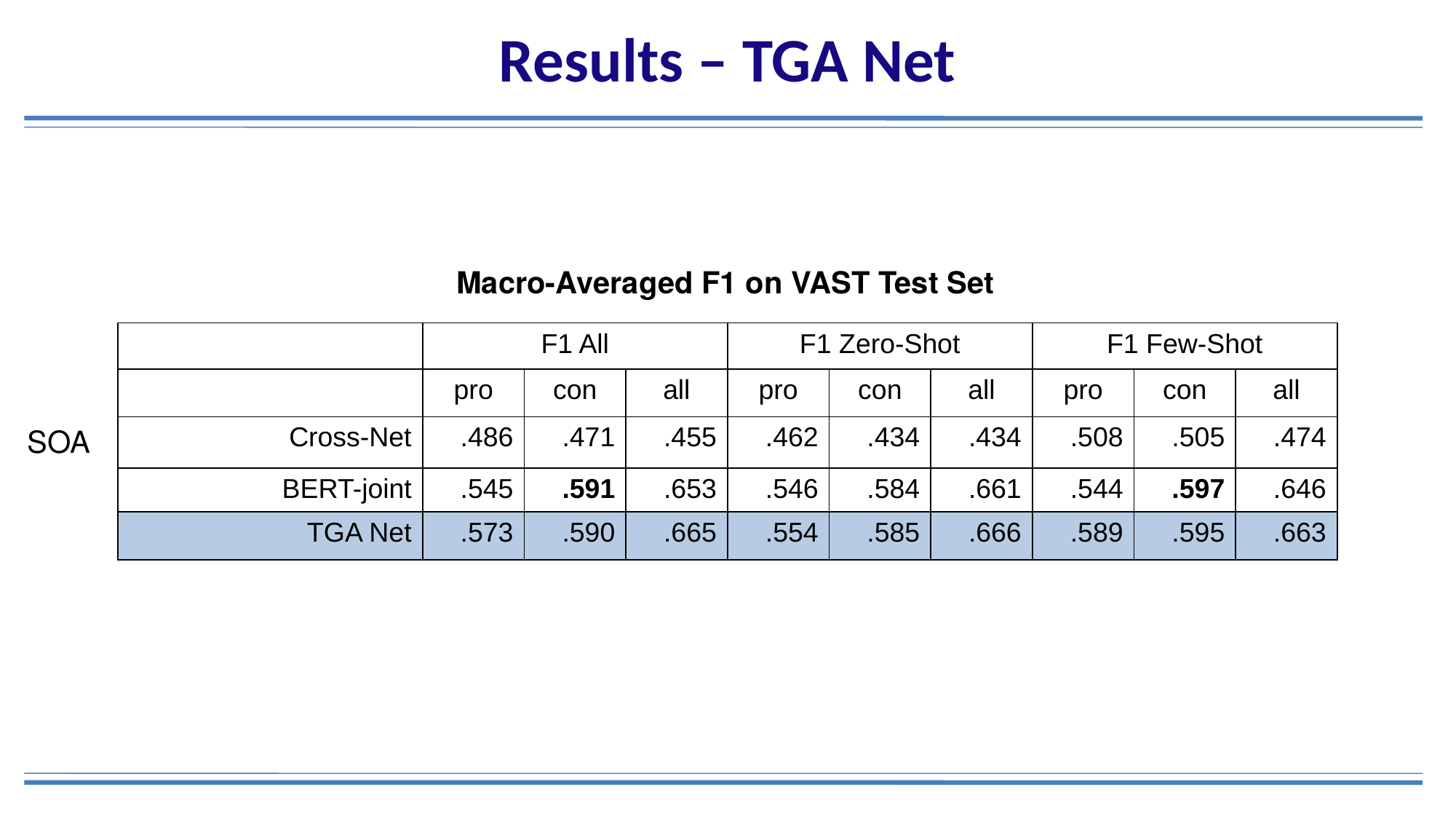

# Results – TGA Net
Macro-Averaged F1 on VAST Test Set
|  | F1 All |  |  | F1 Zero-Shot |  |  | F1 Few-Shot |  |  |
| --- | --- | --- | --- | --- | --- | --- | --- | --- | --- |
|  | pro | con | all | pro | con | all | pro | con | all |
| Cross-Net | .486 | .471 | .455 | .462 | .434 | .434 | .508 | .505 | .474 |
| BERT-joint | .545 | .591 | .653 | .546 | .584 | .661 | .544 | .597 | .646 |
| TGA Net | .573 | .590 | .665 | .554 | .585 | .666 | .589 | .595 | .663 |
SOA